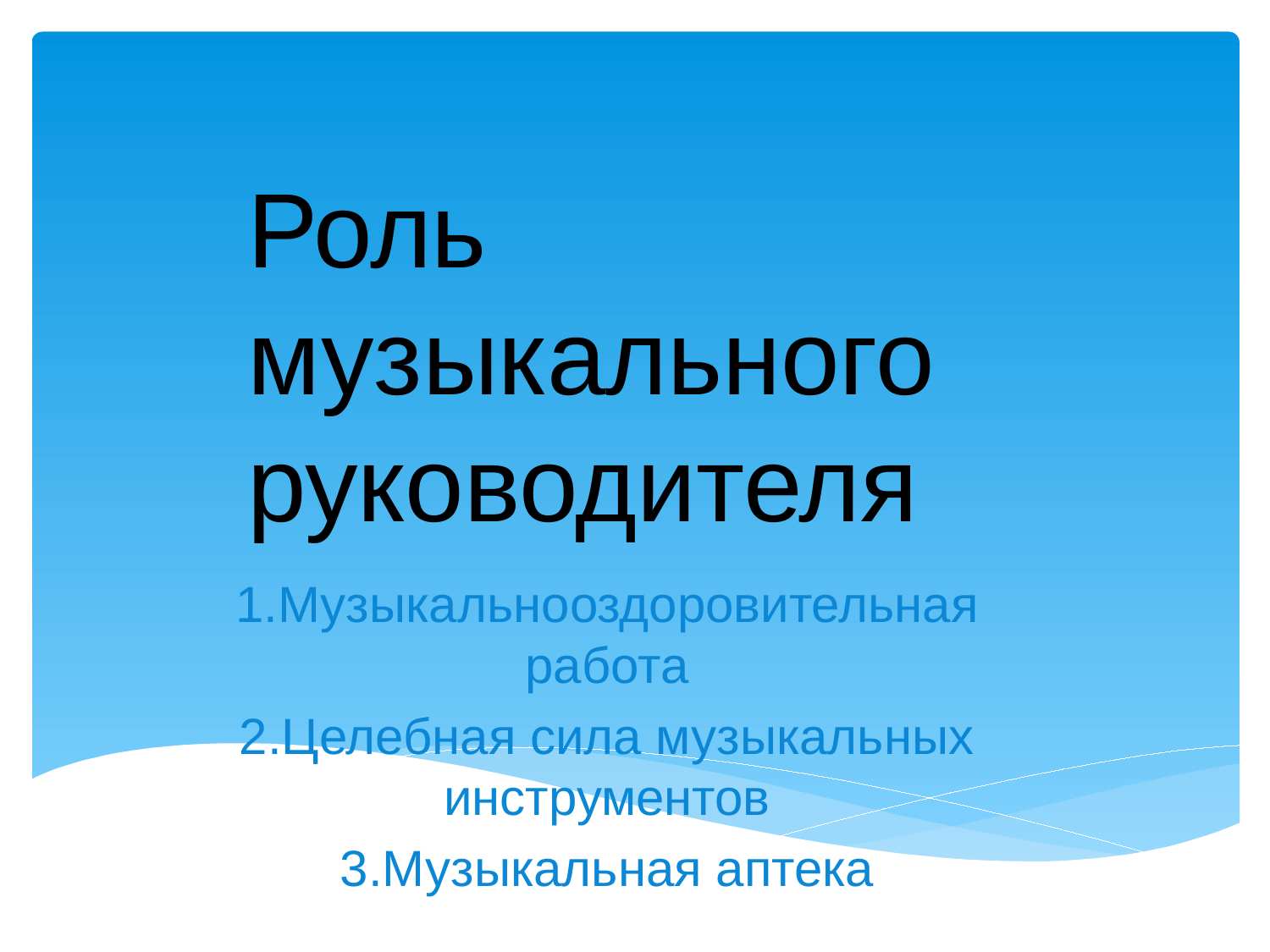

Роль музыкального руководителя

1.Музыкальнооздоровительная работа
2.Целебная сила музыкальных инструментов
3.Музыкальная аптека